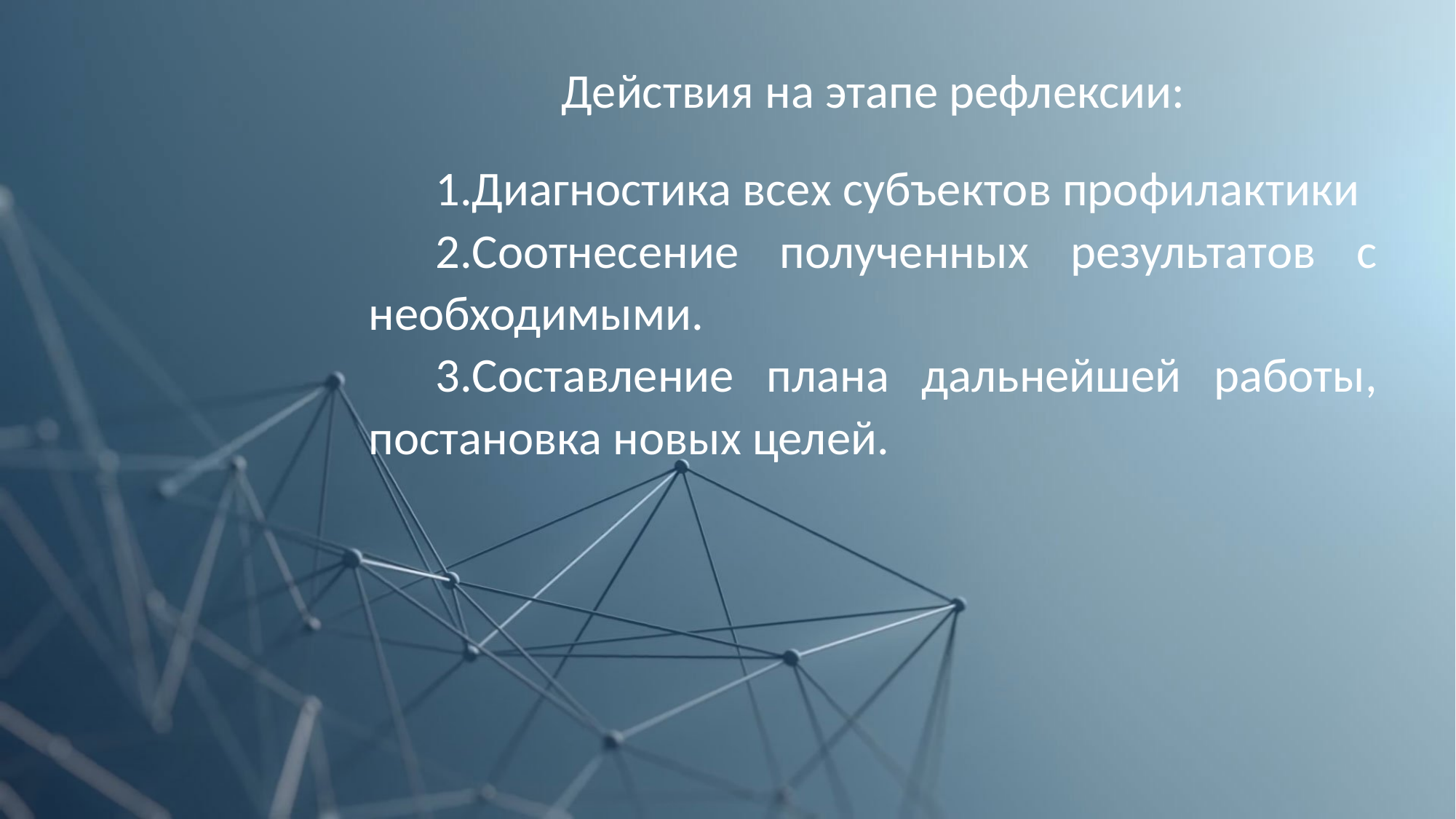

Действия на этапе рефлексии:

Диагностика всех субъектов профилактики
Соотнесение полученных результатов с необходимыми.
Составление плана дальнейшей работы, постановка новых целей.